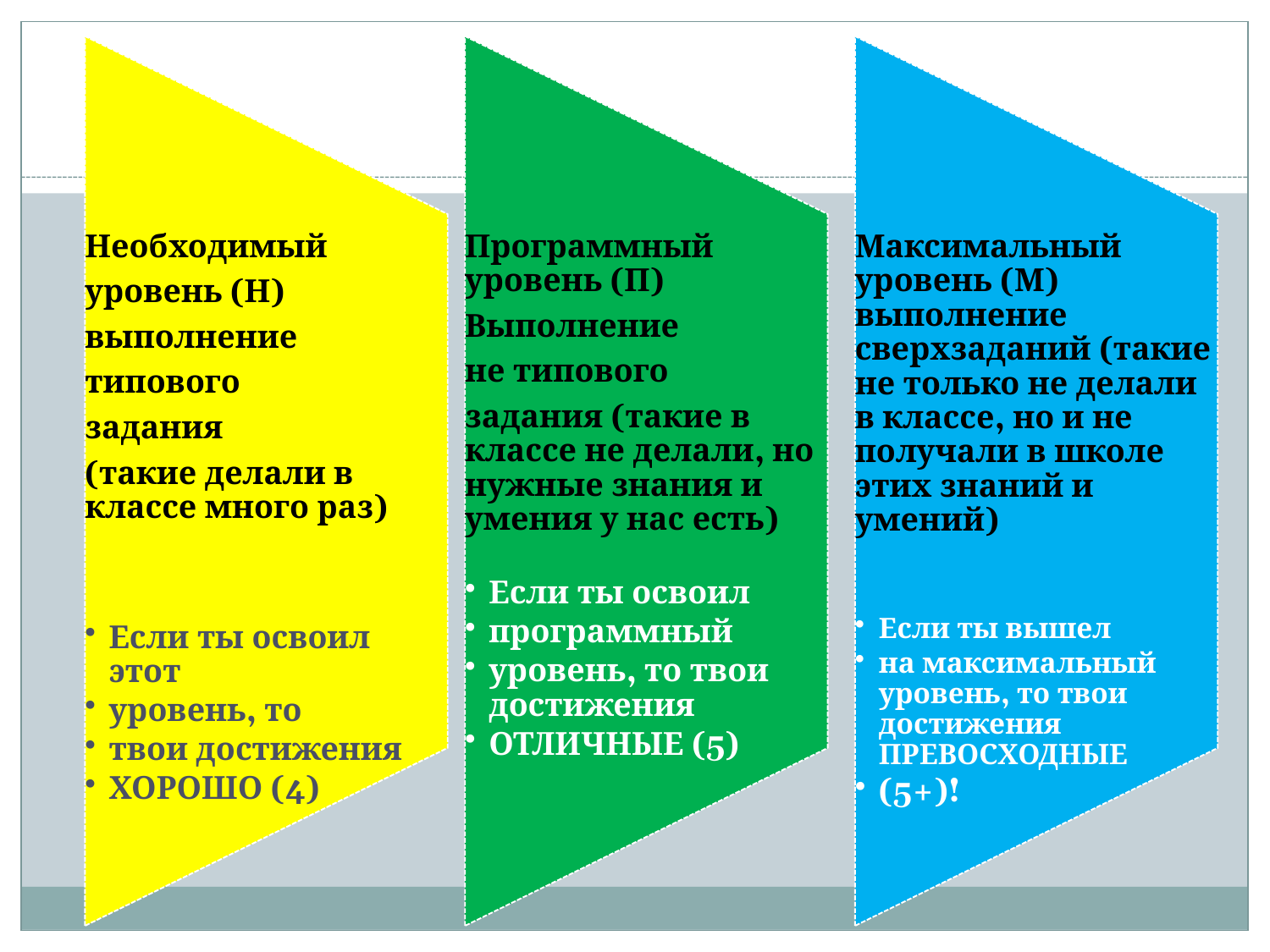

#
Необходимый
уровень (Н)
выполнение
типового
задания
(такие делали в классе много раз)

Если ты освоил этот
уровень, то
твои достижения
ХОРОШО (4)

Программный уровень (П)
Выполнение
не типового
задания (такие в классе не делали, но нужные знания и умения у нас есть)

Если ты освоил
программный
уровень, то твои достижения
ОТЛИЧНЫЕ (5)

Максимальный уровень (М) выполнение сверхзаданий (такие не только не делали в классе, но и не получали в школе этих знаний и умений)

Если ты вышел
на максимальный уровень, то твои достижения  ПРЕВОСХОДНЫЕ
(5+)!